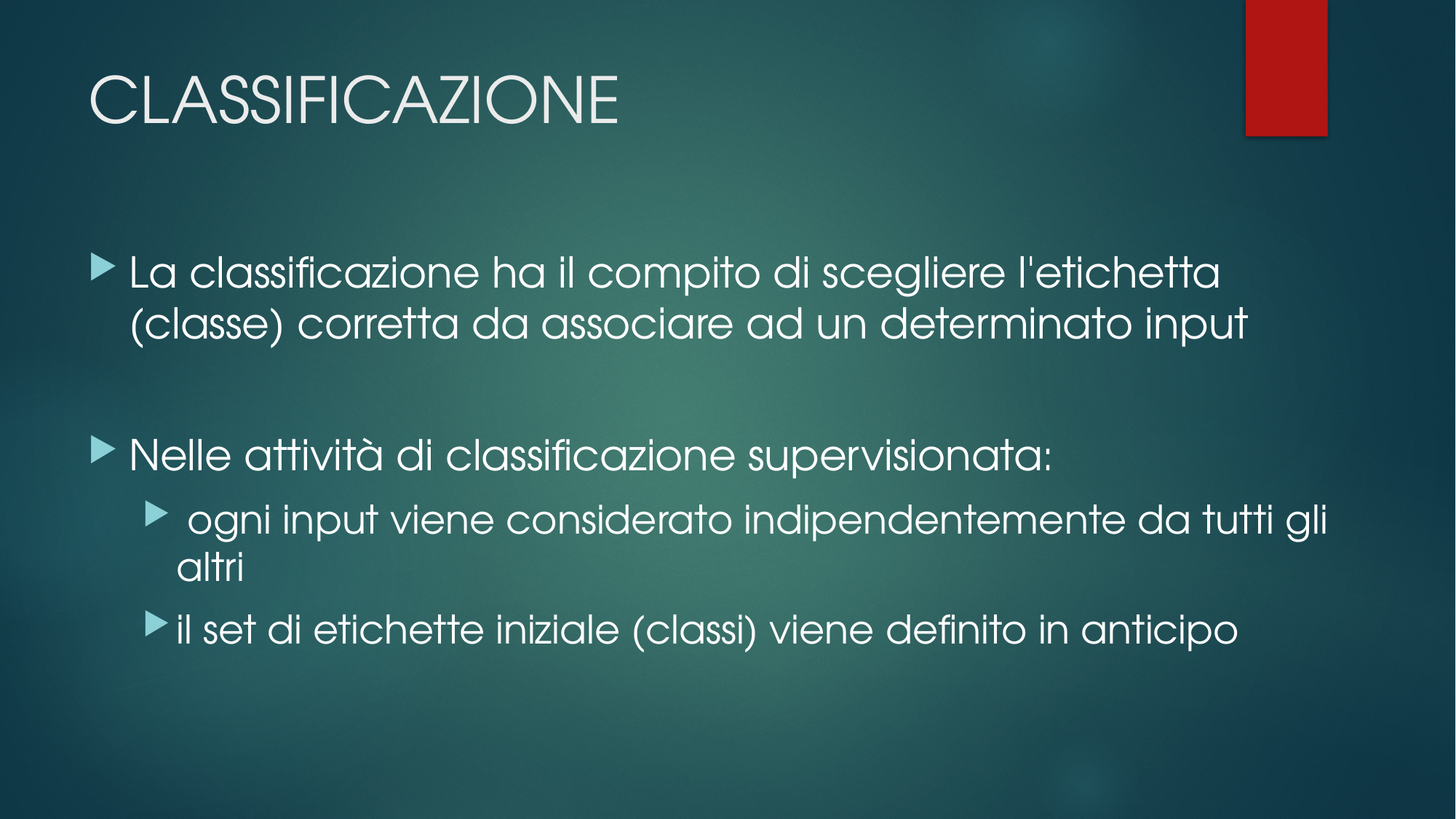

# CLASSIFICAZIONE

La classificazione ha il compito di scegliere l'etichetta (classe) corretta da associare ad un determinato input

Nelle attività di classificazione supervisionata:
 ogni input viene considerato indipendentemente da tutti gli altri
il set di etichette iniziale (classi) viene definito in anticipo